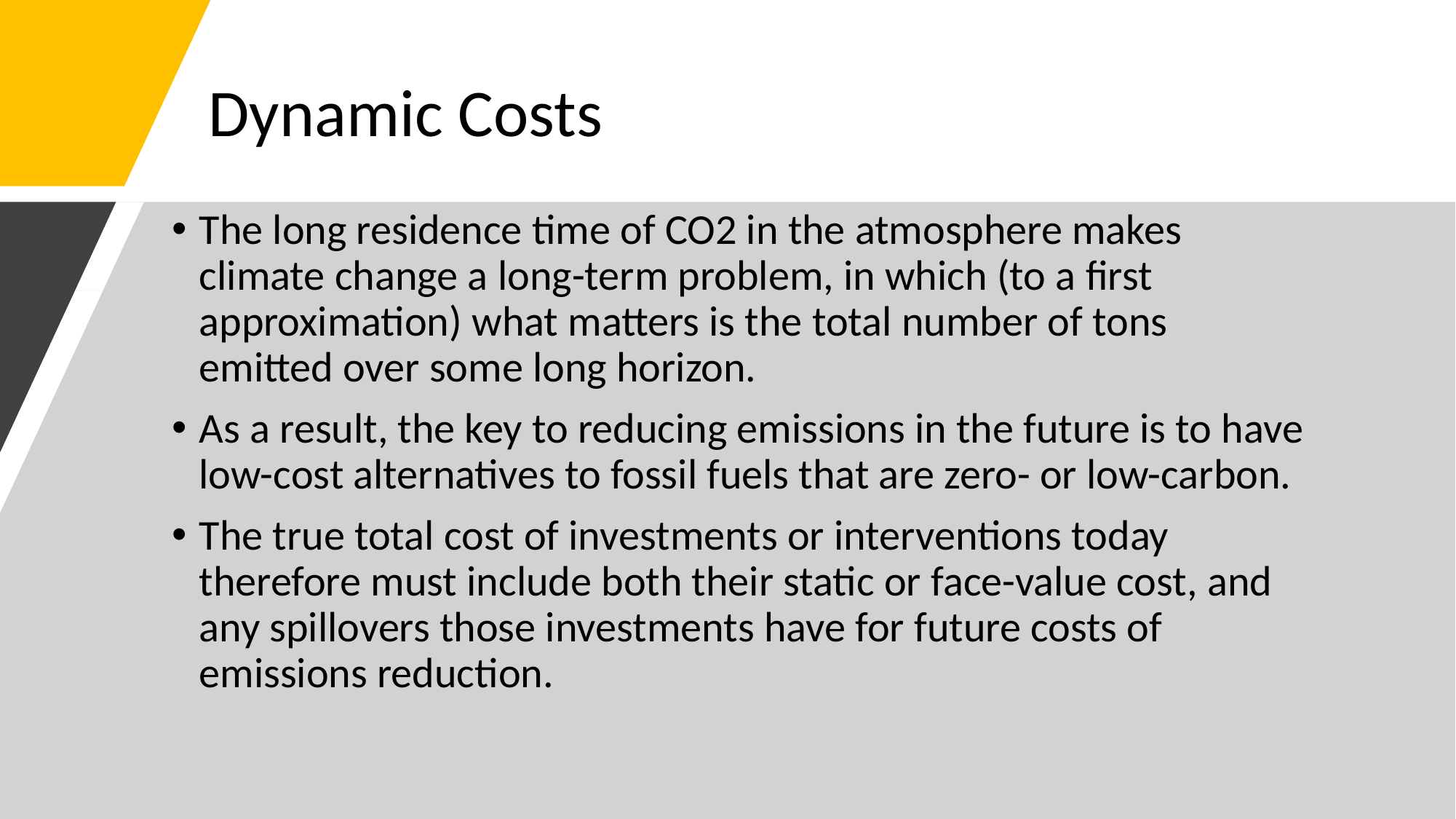

# Dynamic Costs

The long residence time of CO2 in the atmosphere makes climate change a long-term problem, in which (to a first approximation) what matters is the total number of tons emitted over some long horizon.
As a result, the key to reducing emissions in the future is to have low-cost alternatives to fossil fuels that are zero- or low-carbon.
The true total cost of investments or interventions today therefore must include both their static or face-value cost, and any spillovers those investments have for future costs of emissions reduction.